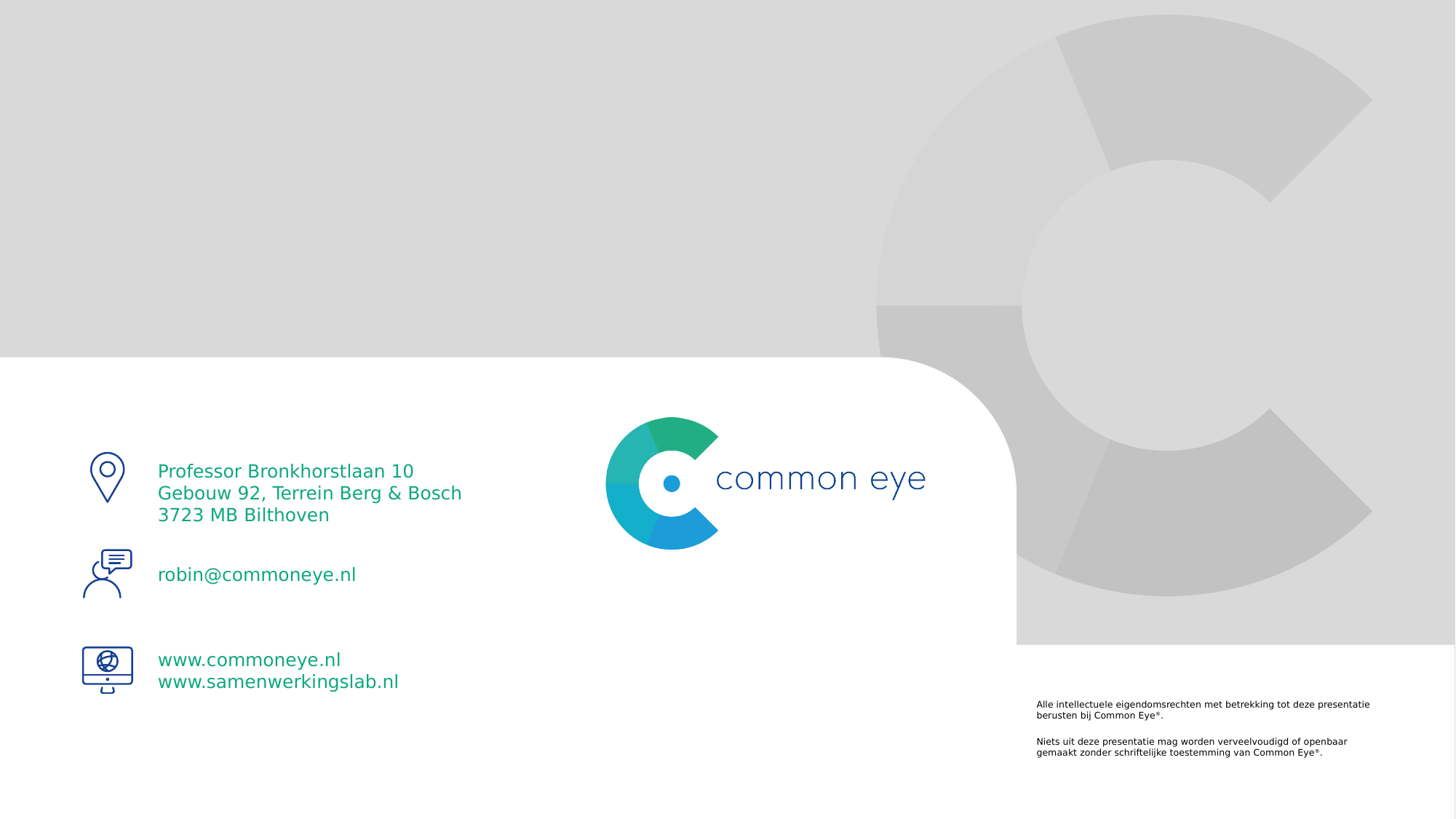

Professor Bronkhorstlaan 10
Gebouw 92, Terrein Berg & Bosch
3723 MB Bilthoven
robin@commoneye.nl
www.commoneye.nl
www.samenwerkingslab.nl